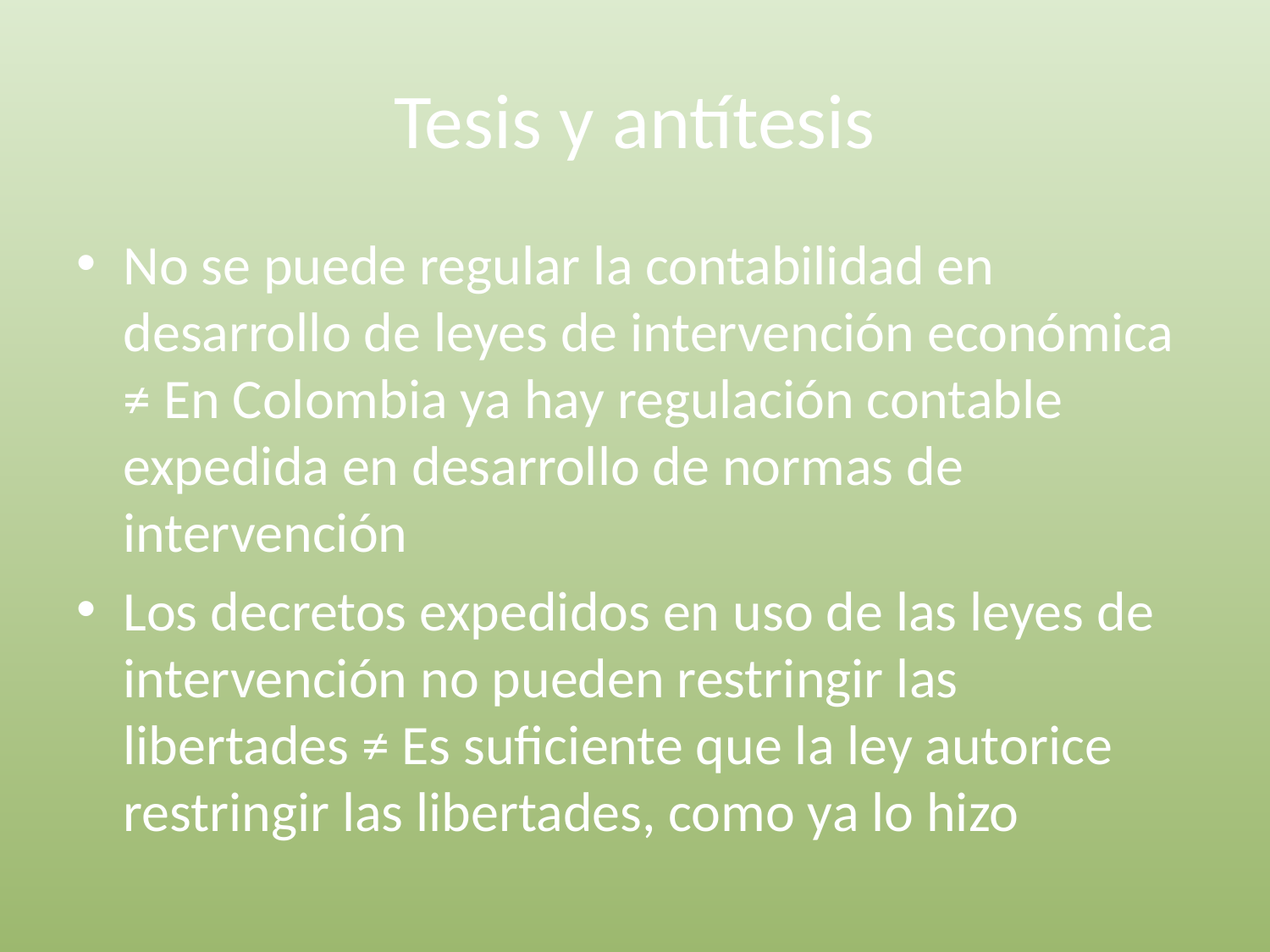

# Tesis y antítesis
No se puede regular la contabilidad en desarrollo de leyes de intervención económica ≠ En Colombia ya hay regulación contable expedida en desarrollo de normas de intervención
Los decretos expedidos en uso de las leyes de intervención no pueden restringir las libertades ≠ Es suficiente que la ley autorice restringir las libertades, como ya lo hizo